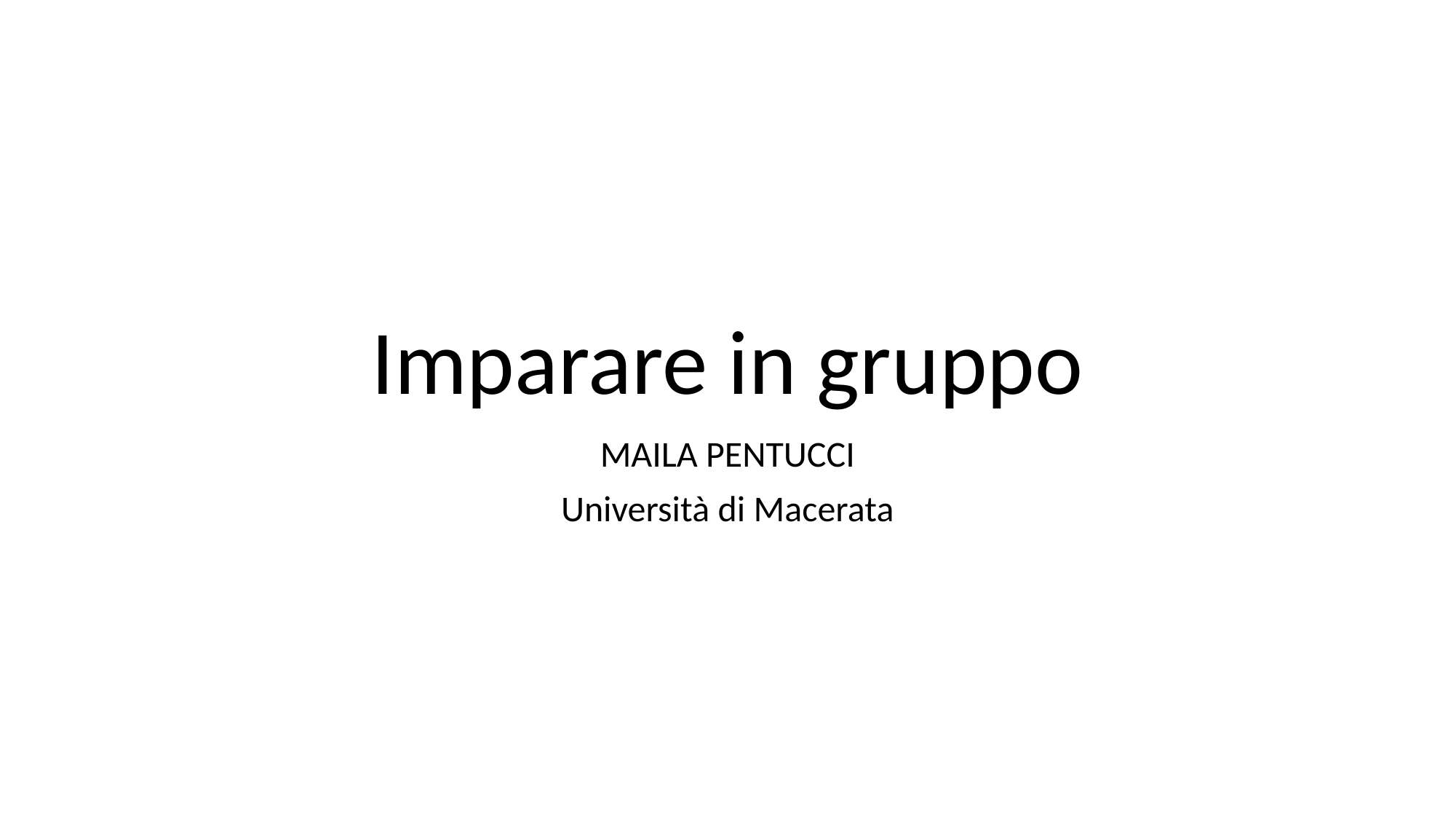

# Imparare in gruppo
MAILA PENTUCCI
Università di Macerata